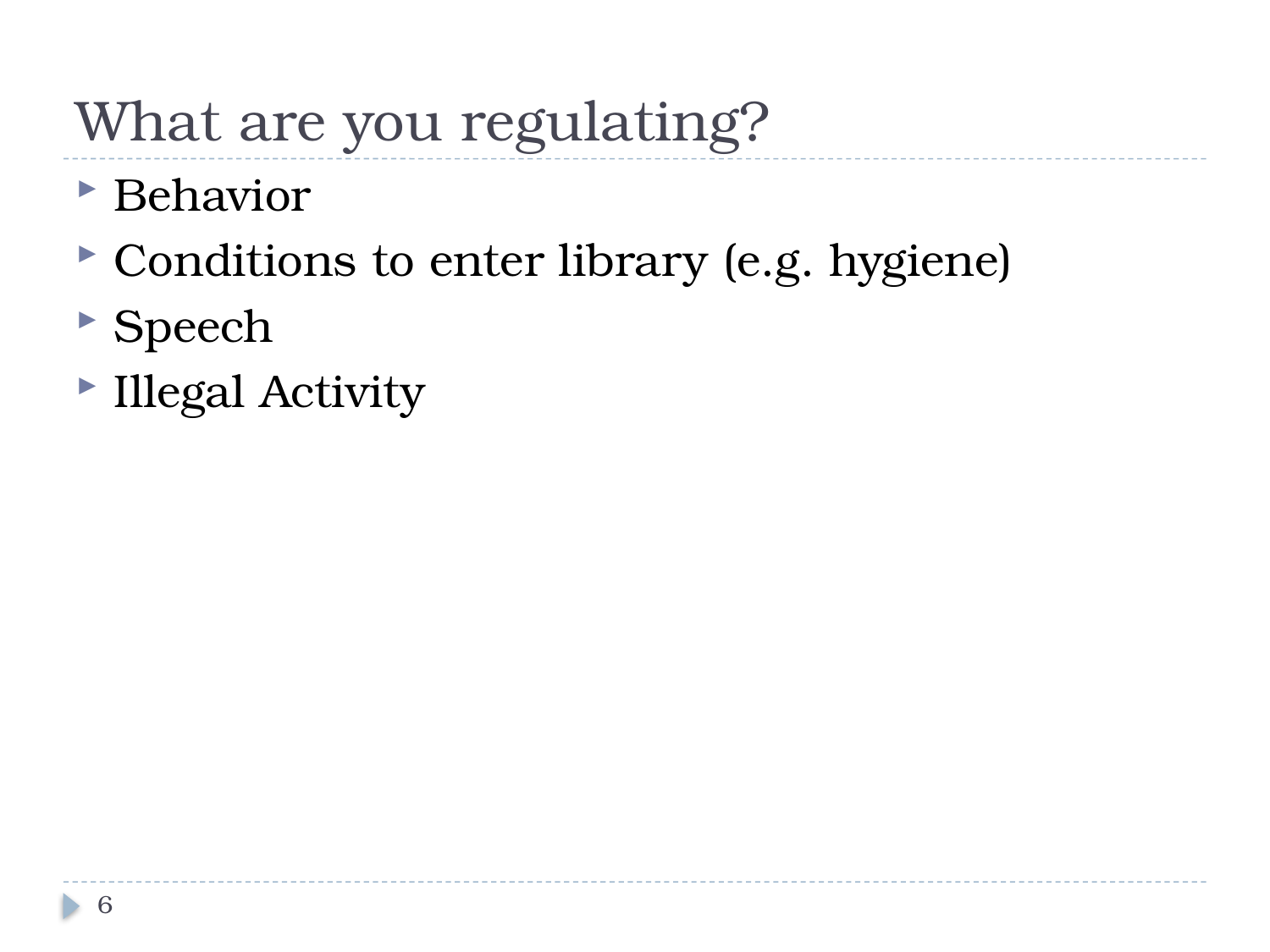

# What are you regulating?
Behavior
Conditions to enter library (e.g. hygiene)
Speech
Illegal Activity
6